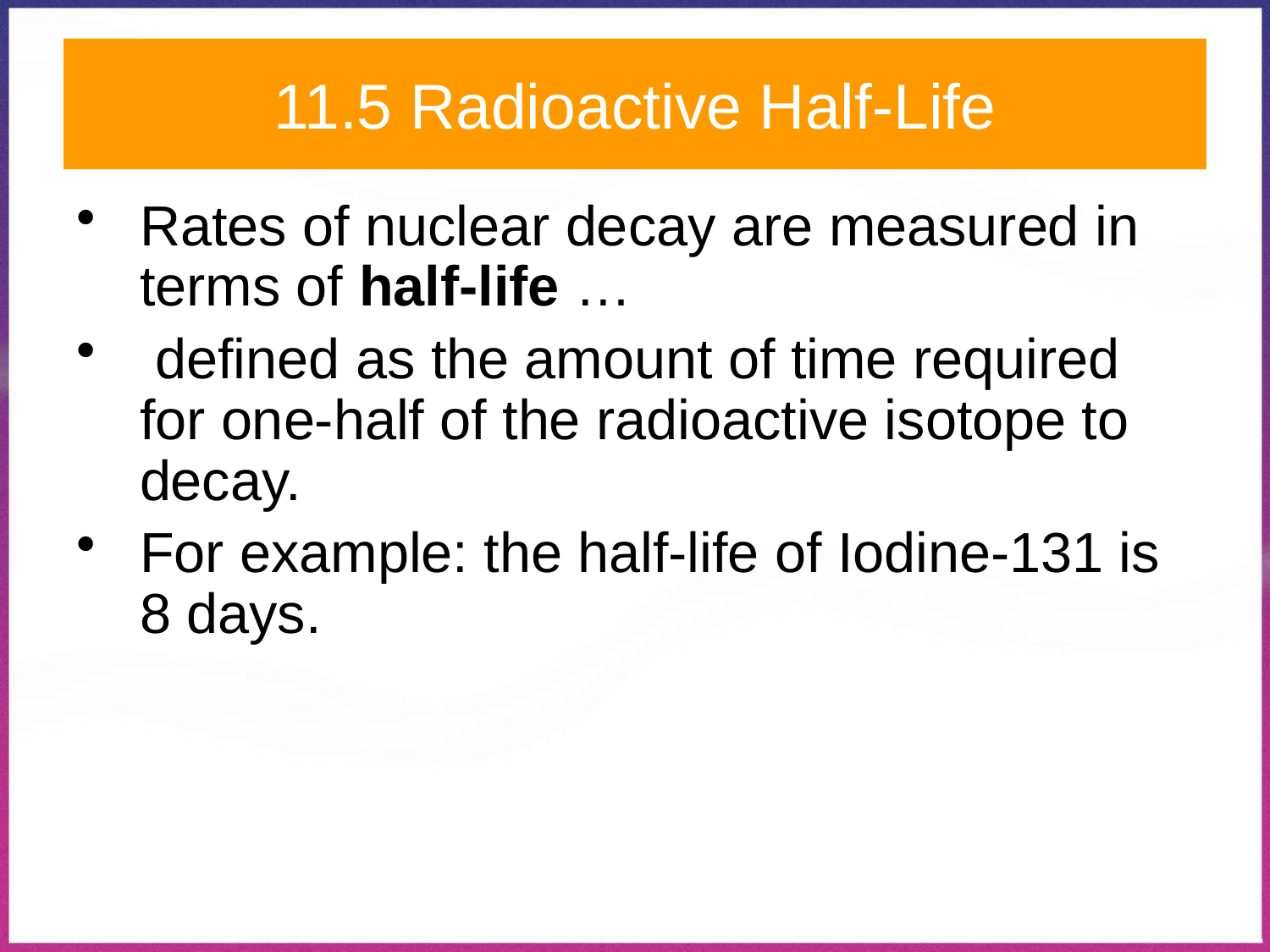

# 11.5 Radioactive Half-Life
Rates of nuclear decay are measured in terms of half-life …
 defined as the amount of time required for one-half of the radioactive isotope to decay.
For example: the half-life of Iodine-131 is 8 days.